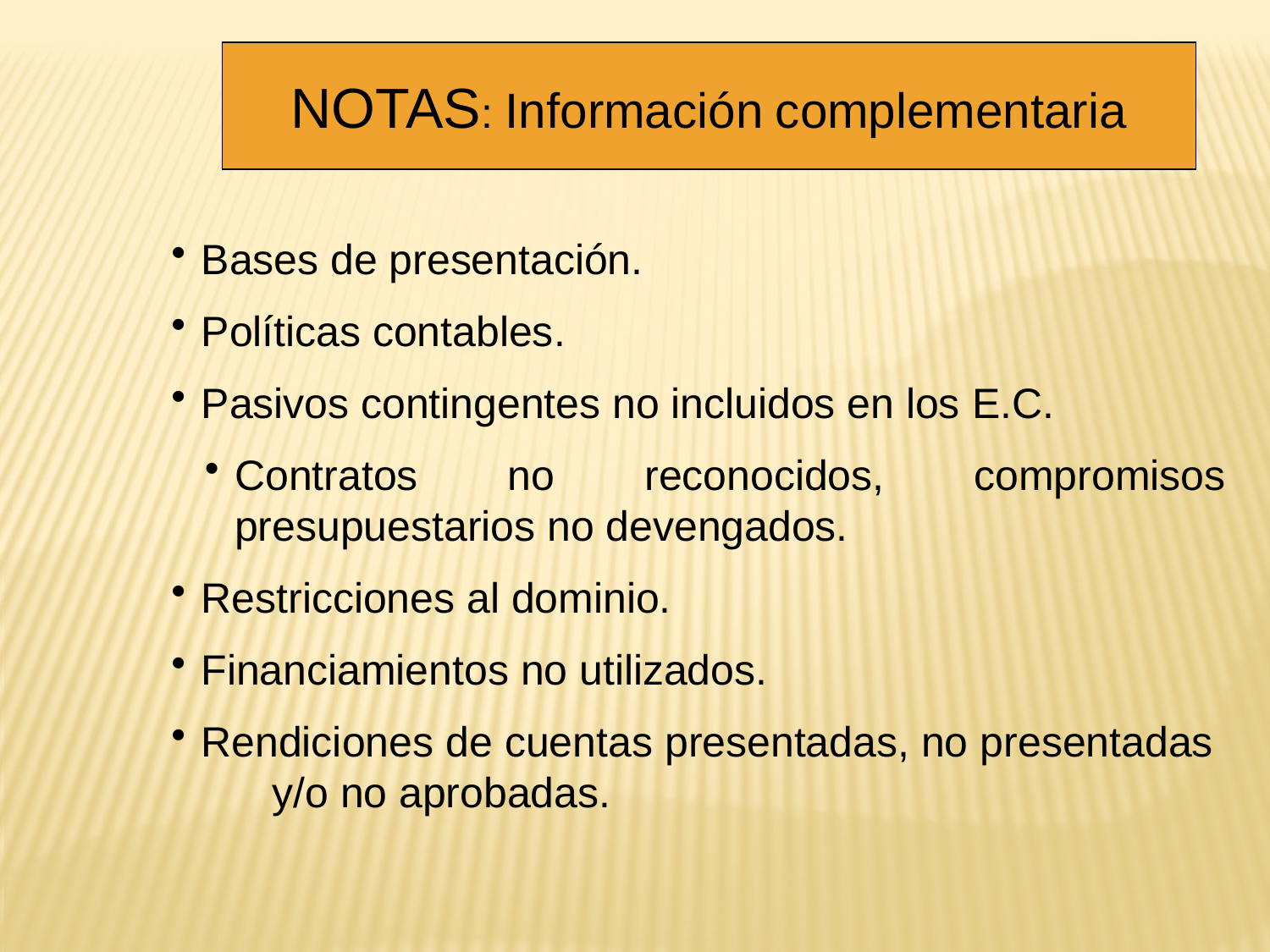

NOTAS: Información complementaria
Bases de presentación.
Políticas contables.
Pasivos contingentes no incluidos en los E.C.
Contratos no reconocidos, compromisos presupuestarios no devengados.
Restricciones al dominio.
Financiamientos no utilizados.
Rendiciones de cuentas presentadas, no presentadas        y/o no aprobadas.